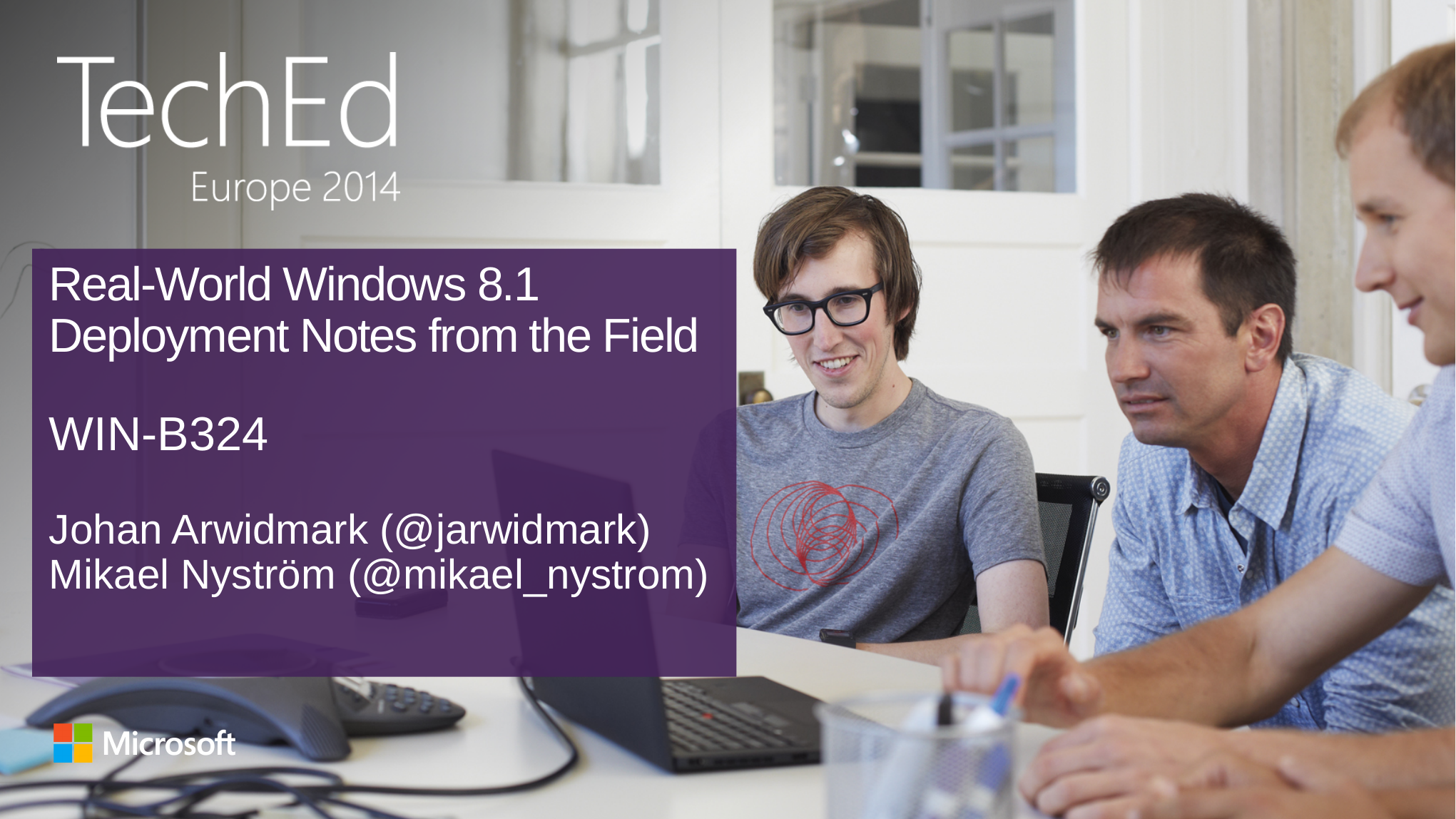

# Real-World Windows 8.1 Deployment Notes from the Field
WIN-B324
Johan Arwidmark (@jarwidmark)
Mikael Nyström (@mikael_nystrom)